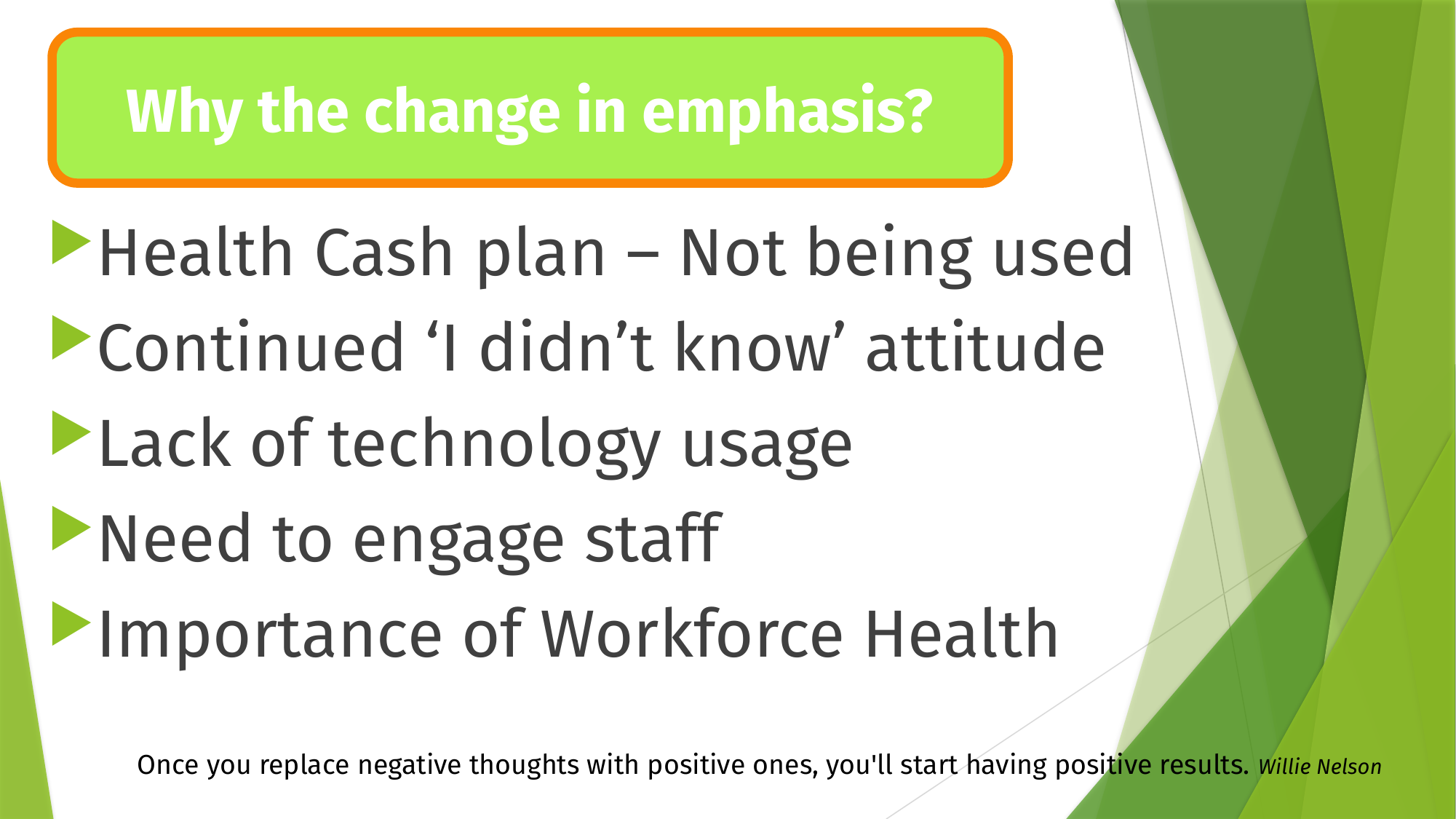

Why the change in emphasis?
Health Cash plan – Not being used
Continued ‘I didn’t know’ attitude
Lack of technology usage
Need to engage staff
Importance of Workforce Health

Once you replace negative thoughts with positive ones, you'll start having positive results. Willie Nelson